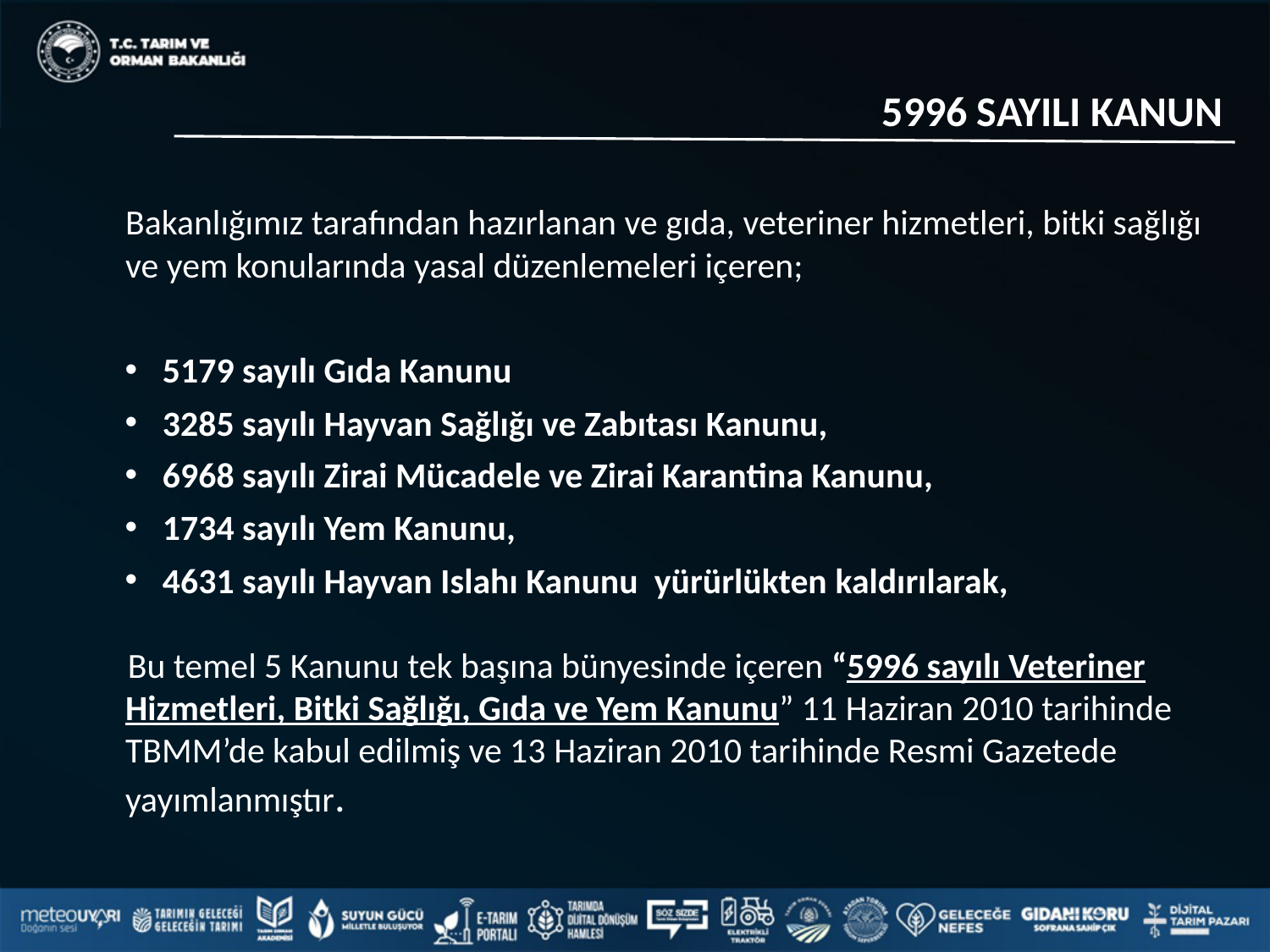

5996 SAYILI KANUN
	Bakanlığımız tarafından hazırlanan ve gıda, veteriner hizmetleri, bitki sağlığı ve yem konularında yasal düzenlemeleri içeren;

5179 sayılı Gıda Kanunu
3285 sayılı Hayvan Sağlığı ve Zabıtası Kanunu,
6968 sayılı Zirai Mücadele ve Zirai Karantina Kanunu,
1734 sayılı Yem Kanunu,
4631 sayılı Hayvan Islahı Kanunu  yürürlükten kaldırılarak,

     Bu temel 5 Kanunu tek başına bünyesinde içeren “5996 sayılı Veteriner Hizmetleri, Bitki Sağlığı, Gıda ve Yem Kanunu” 11 Haziran 2010 tarihinde TBMM’de kabul edilmiş ve 13 Haziran 2010 tarihinde Resmi Gazetede yayımlanmıştır.